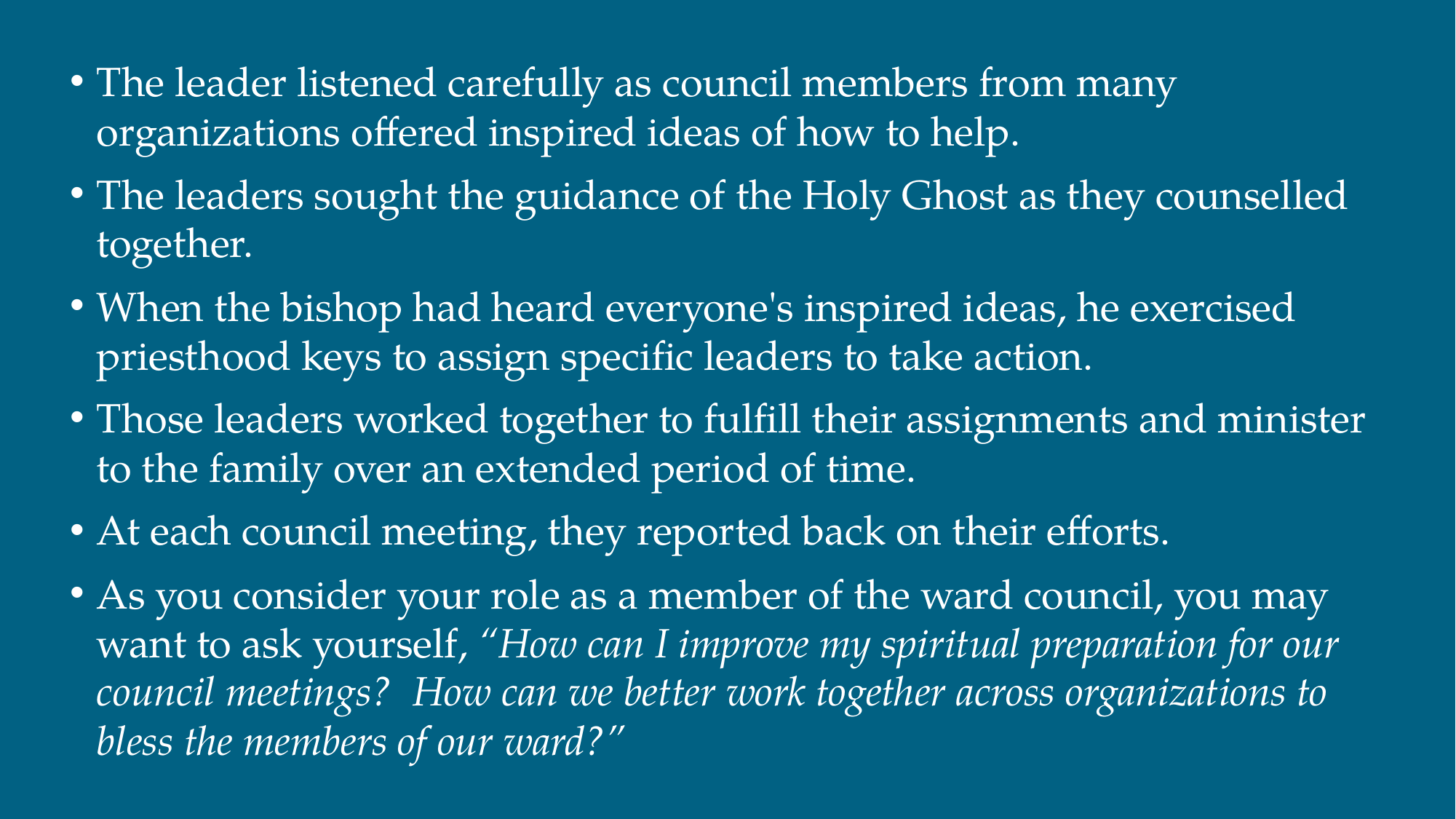

The leader listened carefully as council members from many organizations offered inspired ideas of how to help.
The leaders sought the guidance of the Holy Ghost as they counselled together.
When the bishop had heard everyone's inspired ideas, he exercised priesthood keys to assign specific leaders to take action.
Those leaders worked together to fulfill their assignments and minister to the family over an extended period of time.
At each council meeting, they reported back on their efforts.
As you consider your role as a member of the ward council, you may want to ask yourself, “How can I improve my spiritual preparation for our council meetings?  How can we better work together across organizations to bless the members of our ward?”